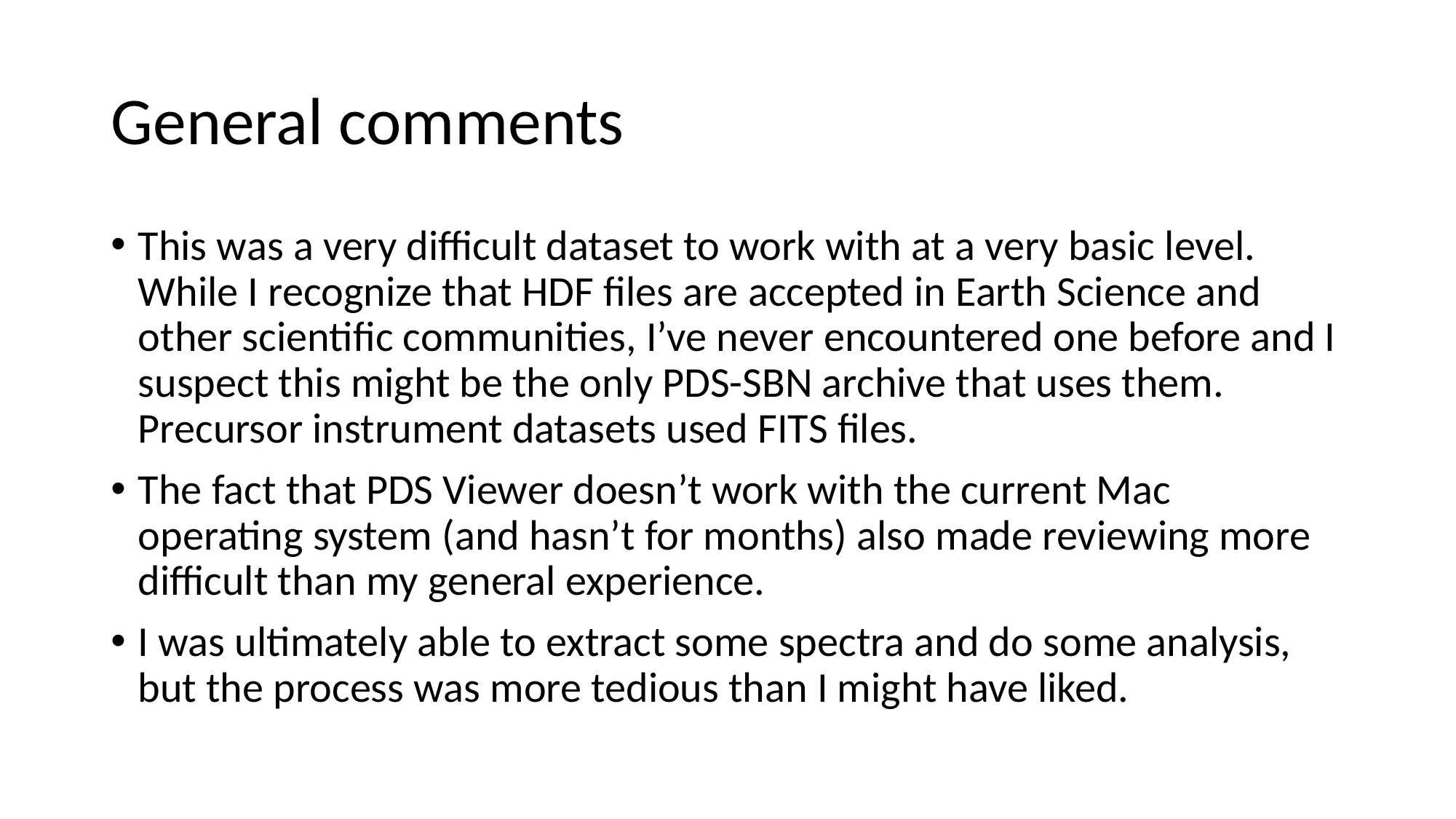

# General comments
This was a very difficult dataset to work with at a very basic level. While I recognize that HDF files are accepted in Earth Science and other scientific communities, I’ve never encountered one before and I suspect this might be the only PDS-SBN archive that uses them. Precursor instrument datasets used FITS files.
The fact that PDS Viewer doesn’t work with the current Mac operating system (and hasn’t for months) also made reviewing more difficult than my general experience.
I was ultimately able to extract some spectra and do some analysis, but the process was more tedious than I might have liked.